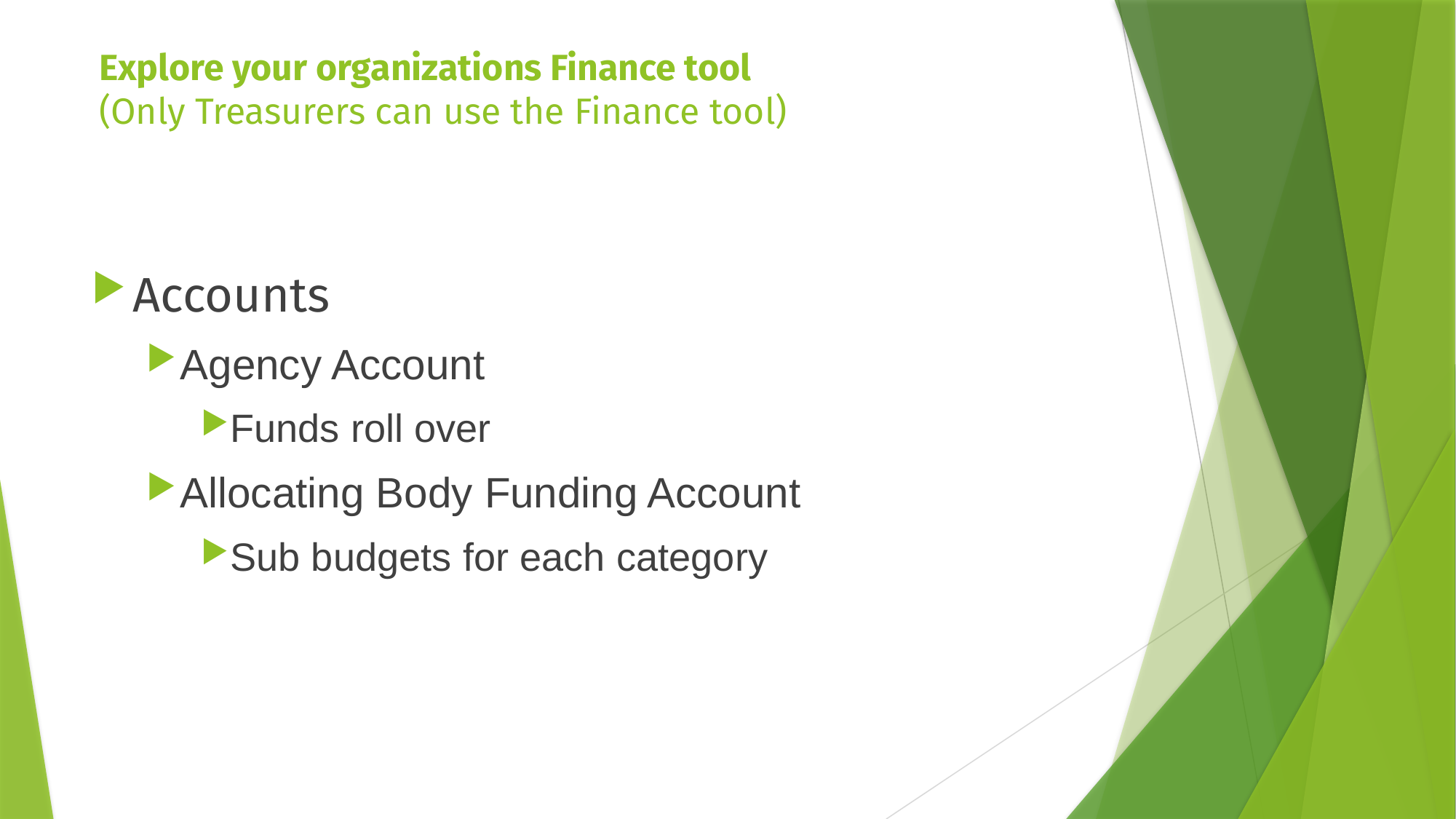

# Explore your organizations Finance tool (Only Treasurers can use the Finance tool)
Accounts
Agency Account
Funds roll over
Allocating Body Funding Account
Sub budgets for each category